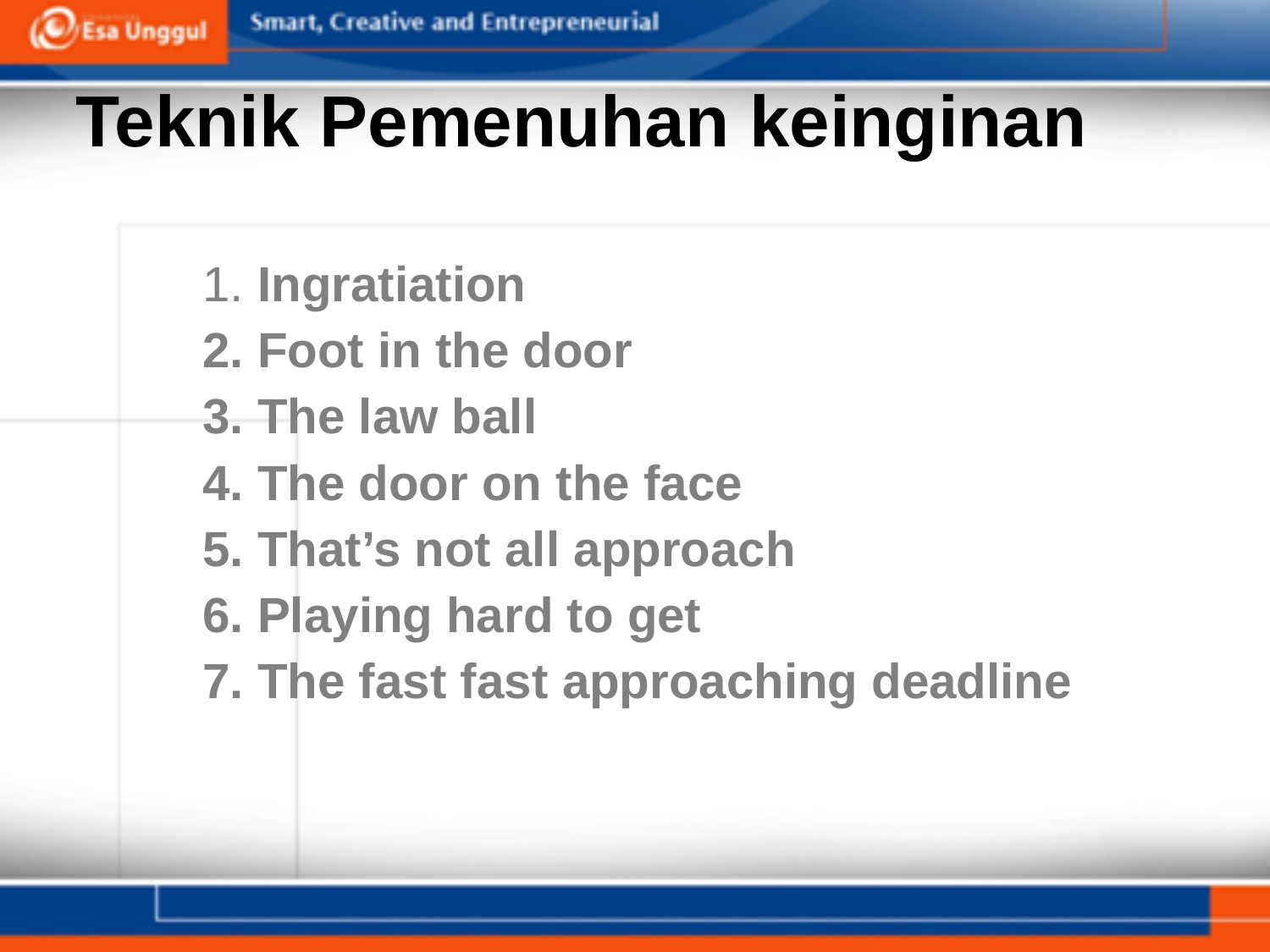

# Teknik Pemenuhan keinginan
1. Ingratiation
2. Foot in the door
3. The law ball
4. The door on the face
5. That’s not all approach
6. Playing hard to get
7. The fast fast approaching deadline